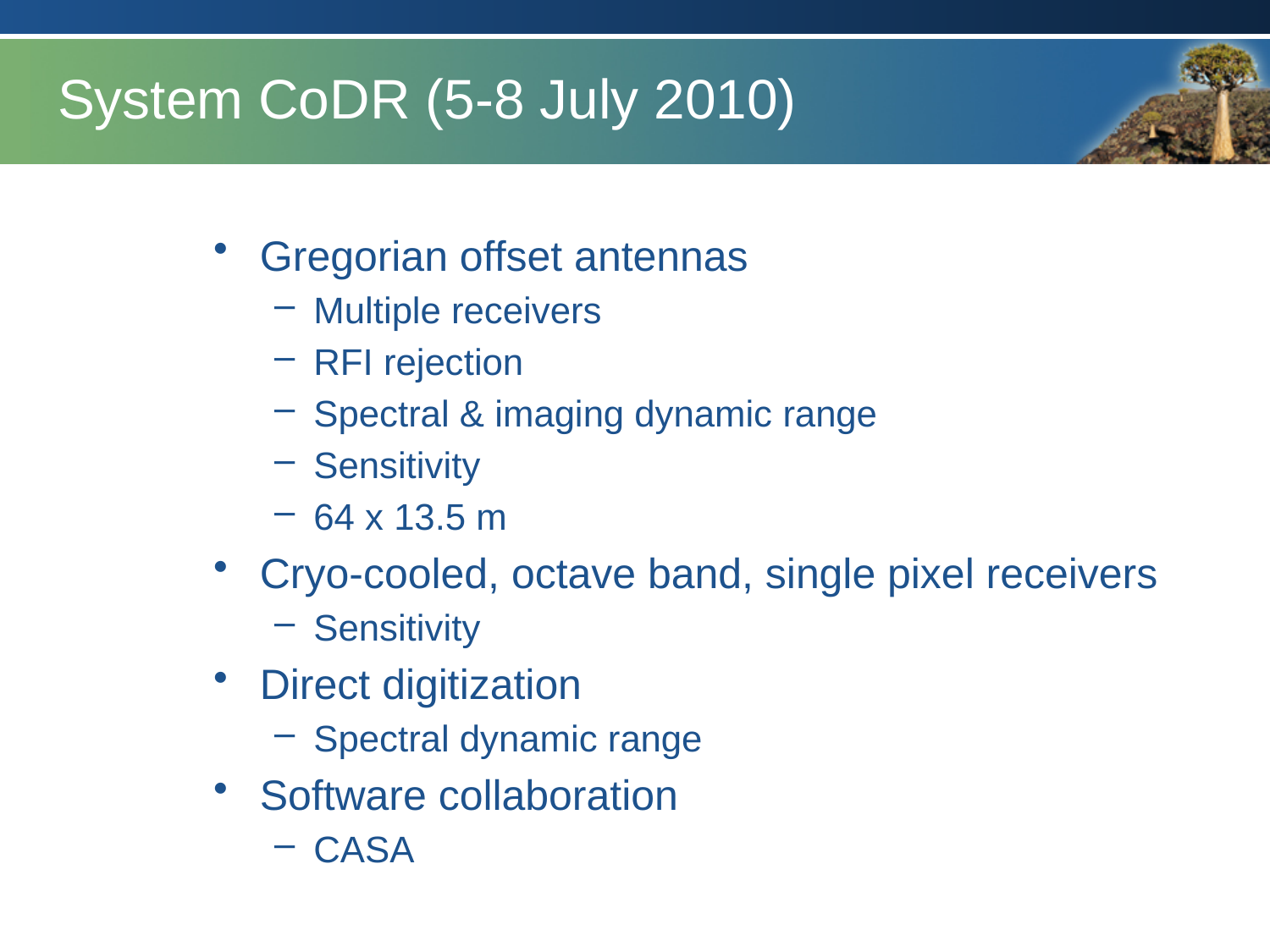

# System CoDR (5-8 July 2010)
Gregorian offset antennas
Multiple receivers
RFI rejection
Spectral & imaging dynamic range
Sensitivity
64 x 13.5 m
Cryo-cooled, octave band, single pixel receivers
Sensitivity
Direct digitization
Spectral dynamic range
Software collaboration
CASA